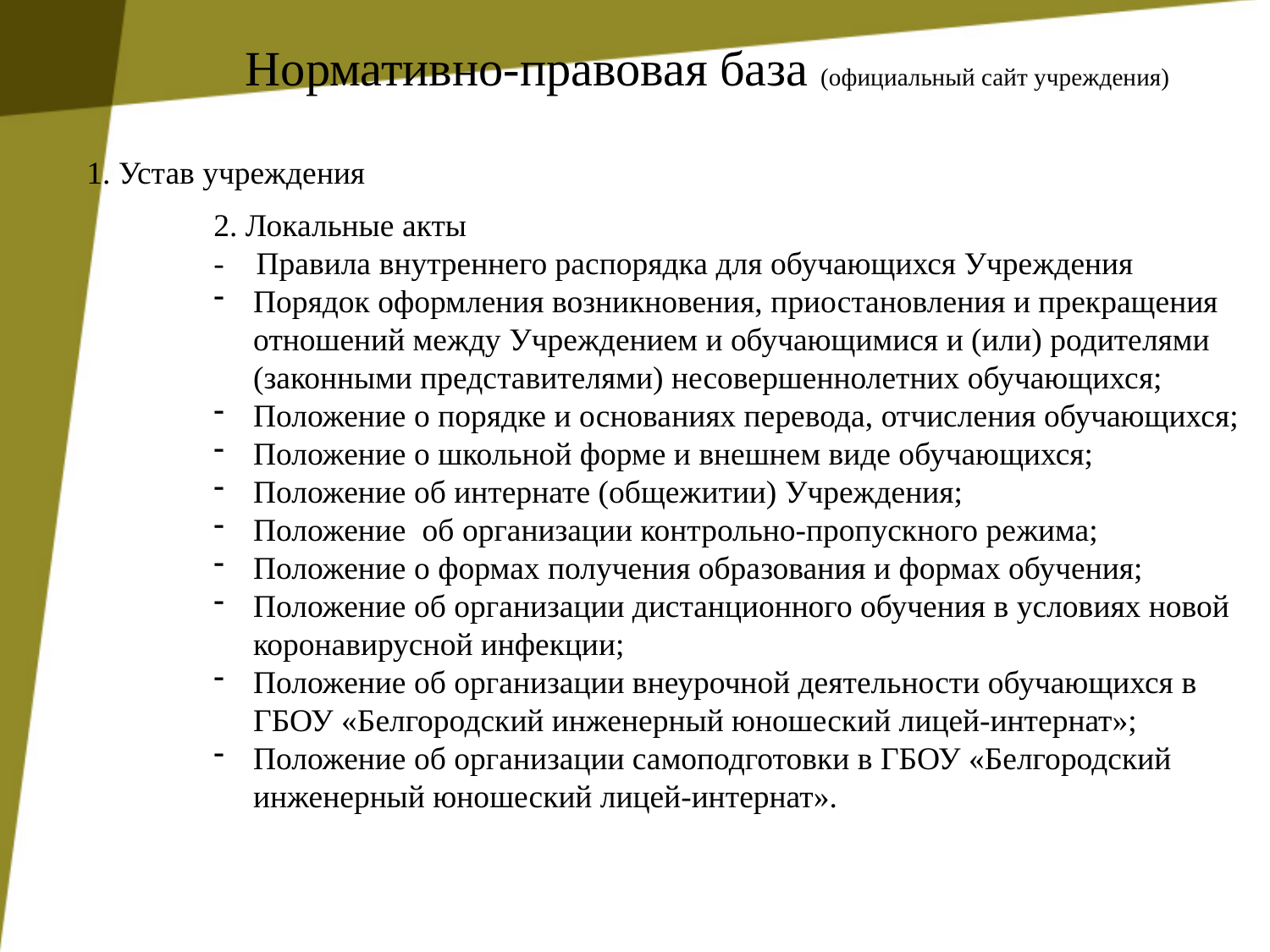

Нормативно-правовая база (официальный сайт учреждения)
1. Устав учреждения
2. Локальные акты
-    Правила внутреннего распорядка для обучающихся Учреждения
Порядок оформления возникновения, приостановления и прекращения отношений между Учреждением и обучающимися и (или) родителями (законными представителями) несовершеннолетних обучающихся;
Положение о порядке и основаниях перевода, отчисления обучающихся;
Положение о школьной форме и внешнем виде обучающихся;
Положение об интернате (общежитии) Учреждения;
Положение  об организации контрольно-пропускного режима;
Положение о формах получения образования и формах обучения;
Положение об организации дистанционного обучения в условиях новой коронавирусной инфекции;
Положение об организации внеурочной деятельности обучающихся в ГБОУ «Белгородский инженерный юношеский лицей-интернат»;
Положение об организации самоподготовки в ГБОУ «Белгородский инженерный юношеский лицей-интернат».